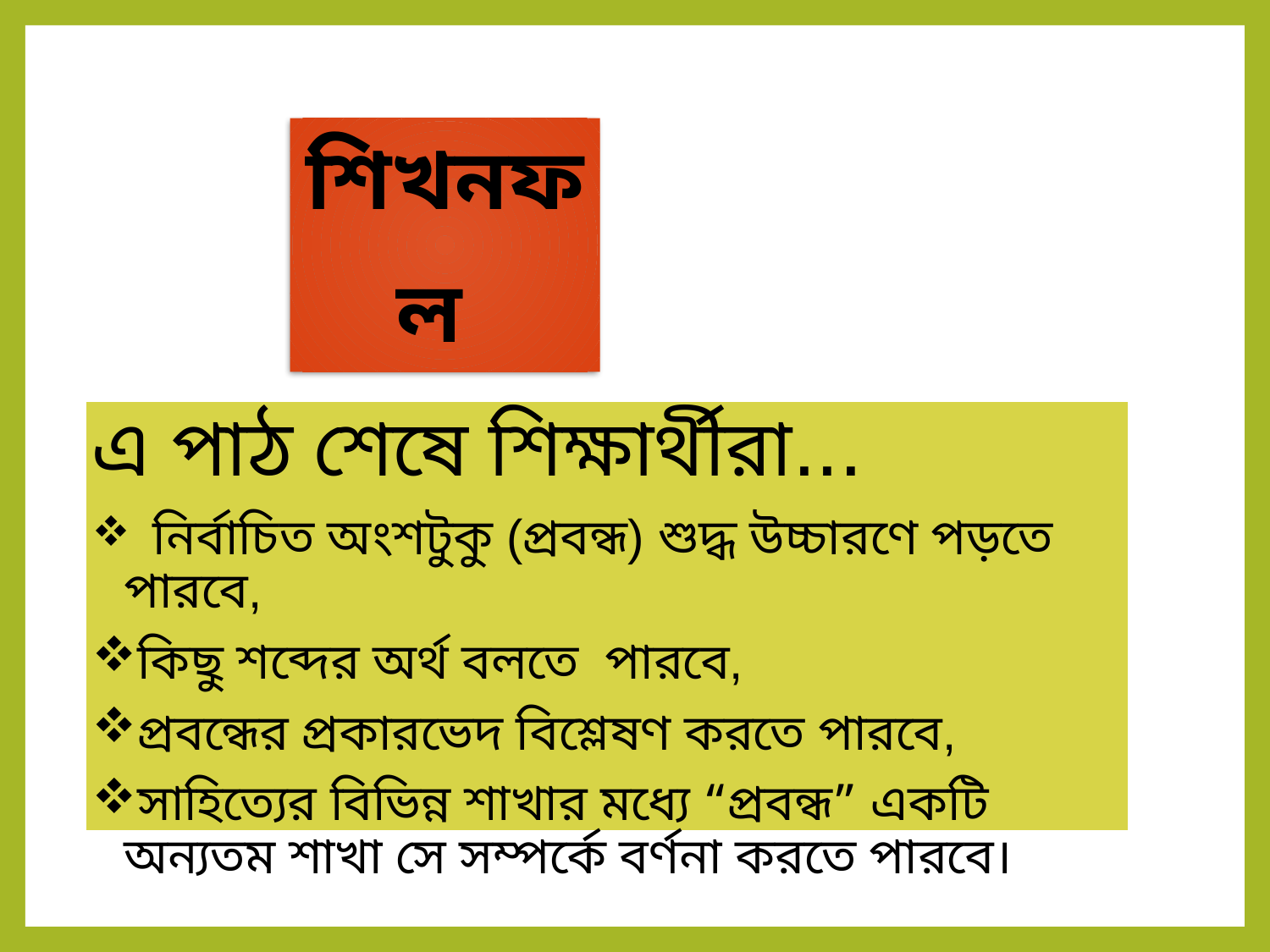

শিখনফল
এ পাঠ শেষে শিক্ষার্থীরা...
  নির্বাচিত অংশটুকু (প্রবন্ধ) শুদ্ধ উচ্চারণে পড়তে পারবে,
কিছু শব্দের অর্থ বলতে  পারবে,
প্রবন্ধের প্রকারভেদ বিশ্লেষণ করতে পারবে,
সাহিত্যের বিভিন্ন শাখার মধ্যে “প্রবন্ধ” একটি অন্যতম শাখা সে সম্পর্কে বর্ণনা করতে পারবে।